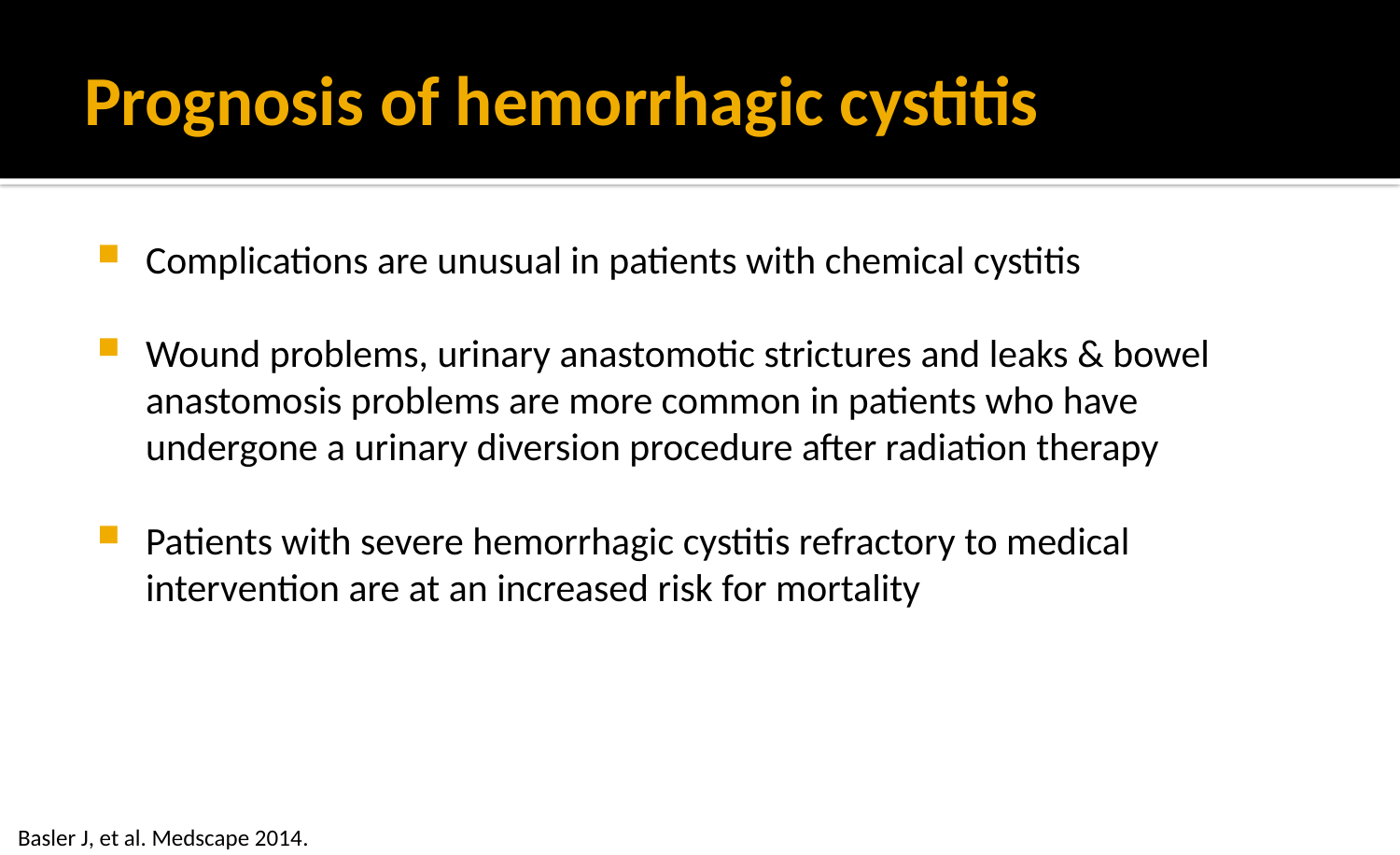

# Prognosis of hemorrhagic cystitis
Complications are unusual in patients with chemical cystitis

Wound problems, urinary anastomotic strictures and leaks & bowel anastomosis problems are more common in patients who have undergone a urinary diversion procedure after radiation therapy

Patients with severe hemorrhagic cystitis refractory to medical intervention are at an increased risk for mortality
Basler J, et al. Medscape 2014.